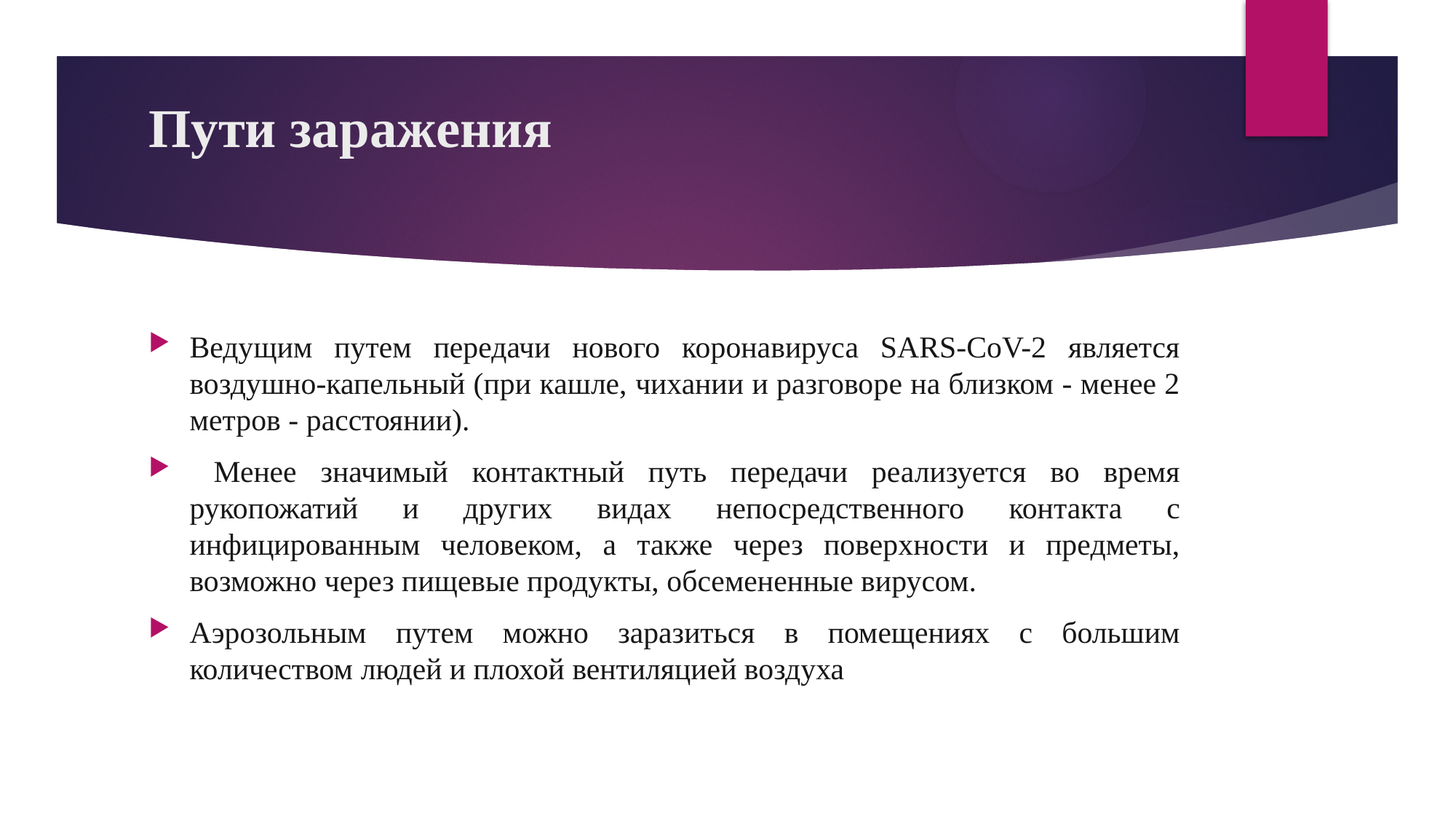

# Пути заражения

Ведущим путем передачи нового коронавируса SARS-CoV-2 является воздушно-капельный (при кашле, чихании и разговоре на близком - менее 2 метров - расстоянии).
 Менее значимый контактный путь передачи реализуется во время рукопожатий и других видах непосредственного контакта с инфицированным человеком, а также через поверхности и предметы, возможно через пищевые продукты, обсемененные вирусом.
Аэрозольным путем можно заразиться в помещениях с большим количеством людей и плохой вентиляцией воздуха